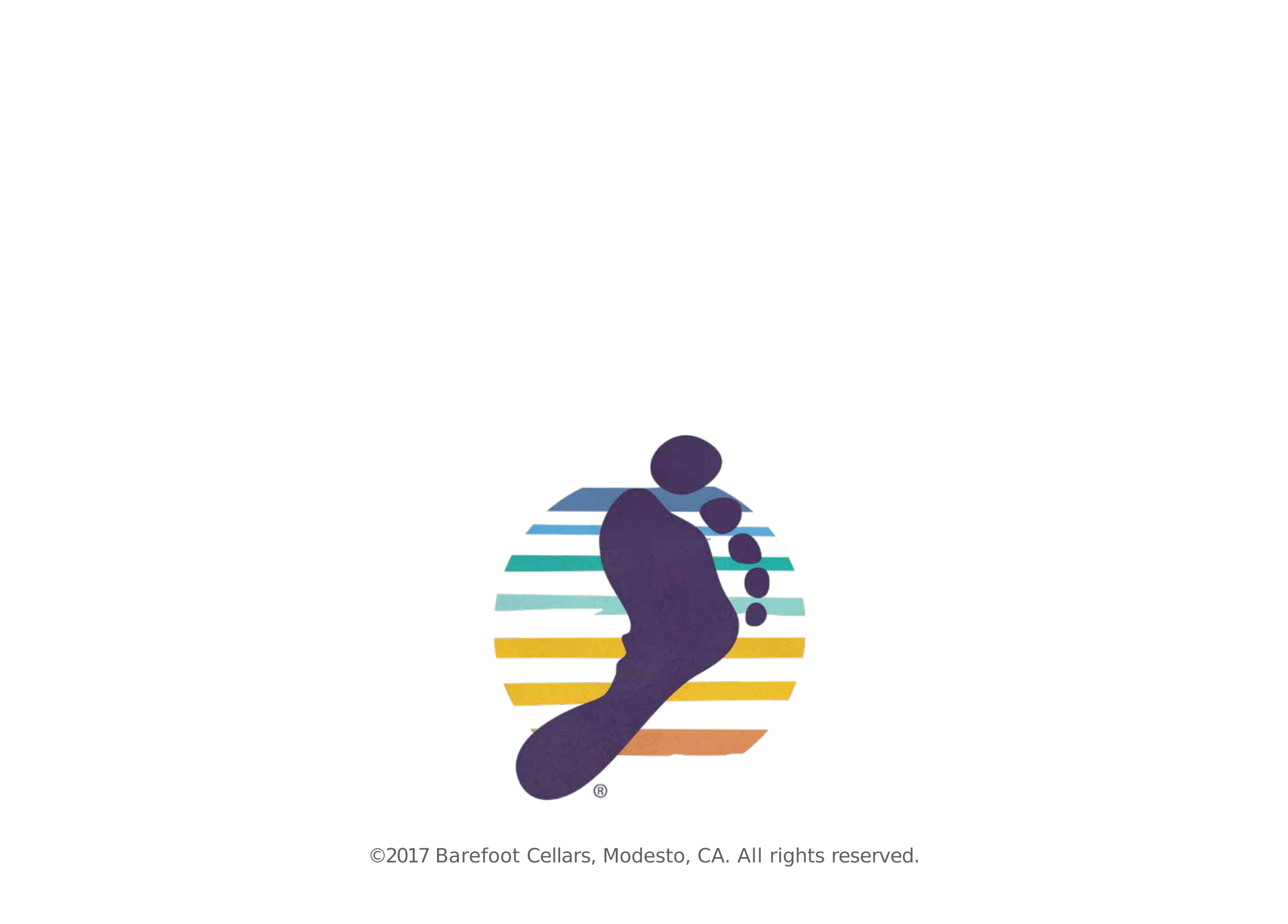

©2017 Barefoot Cellars, Modesto, CA. All rights reserved.